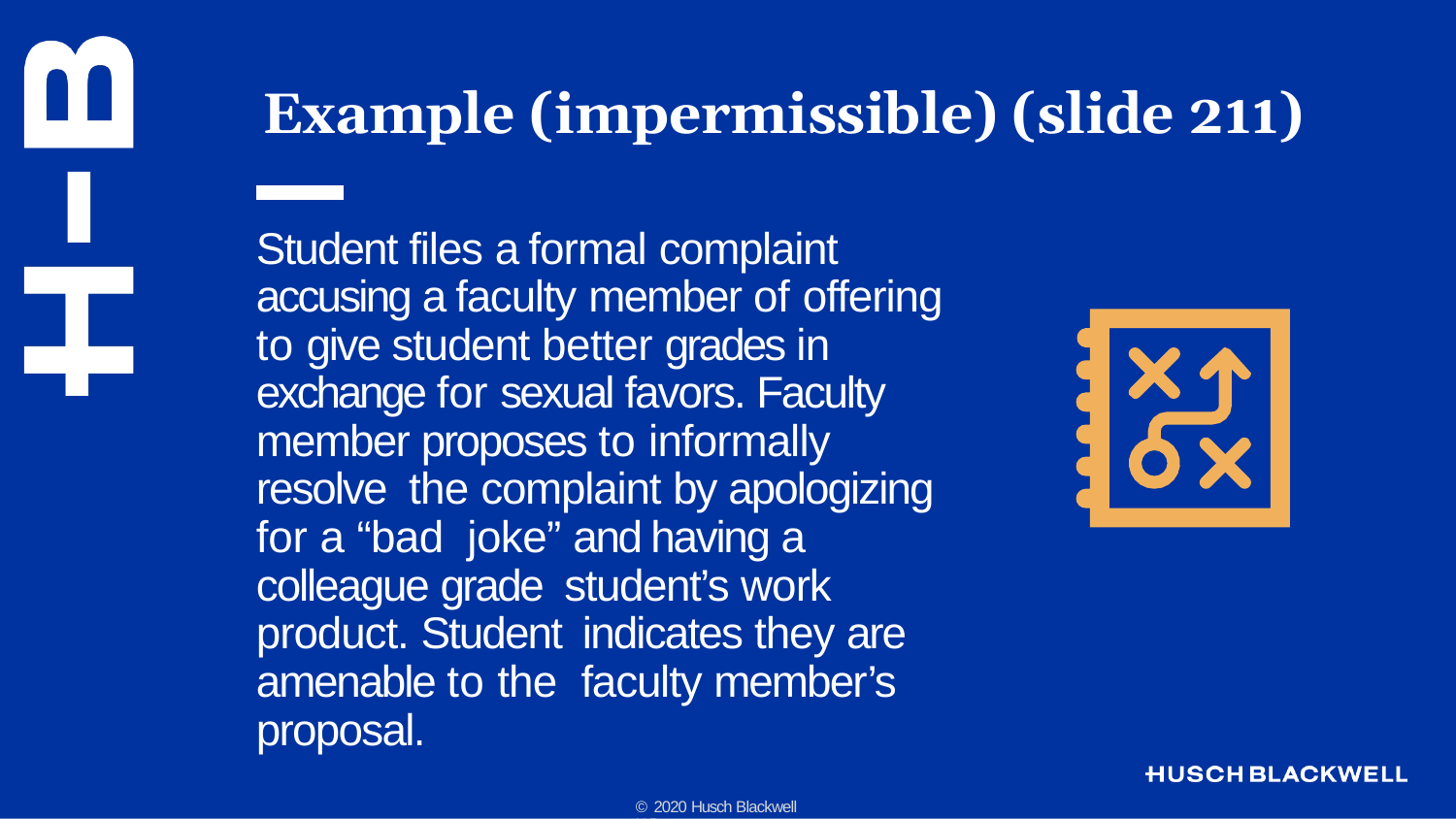

# Example (impermissible) (slide 211)

Student files a formal complaint  accusing a faculty member of offering  to give student better grades in  exchange for sexual favors. Faculty  member proposes to informally resolve  the complaint by apologizing for a “bad  joke” and having a colleague grade  student’s work product. Student  indicates they are amenable to the  faculty member’s proposal.

© 2020 Husch Blackwell LLP